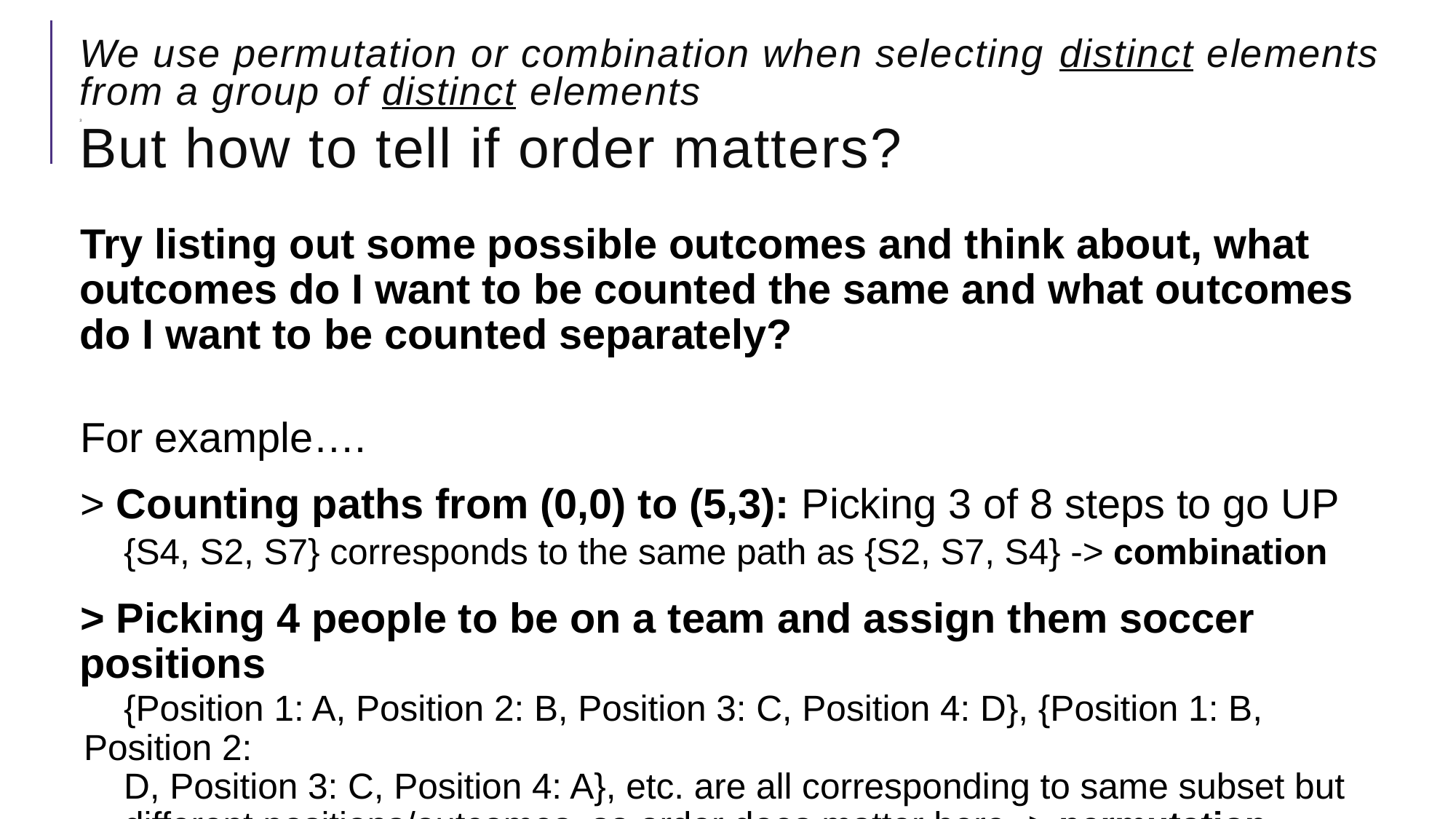

# We use permutation or combination when selecting distinct elements from a group of distinct elements 3 But how to tell if order matters?
Try listing out some possible outcomes and think about, what outcomes do I want to be counted the same and what outcomes do I want to be counted separately?

For example….
> Counting paths from (0,0) to (5,3): Picking 3 of 8 steps to go UP
    {S4, S2, S7} corresponds to the same path as {S2, S7, S4} -> combination
> Picking 4 people to be on a team and assign them soccer positions
    {Position 1: A, Position 2: B, Position 3: C, Position 4: D}, {Position 1: B, Position 2:
    D, Position 3: C, Position 4: A}, etc. are all corresponding to same subset but
    different positions/outcomes, so order does matter here -> permutation